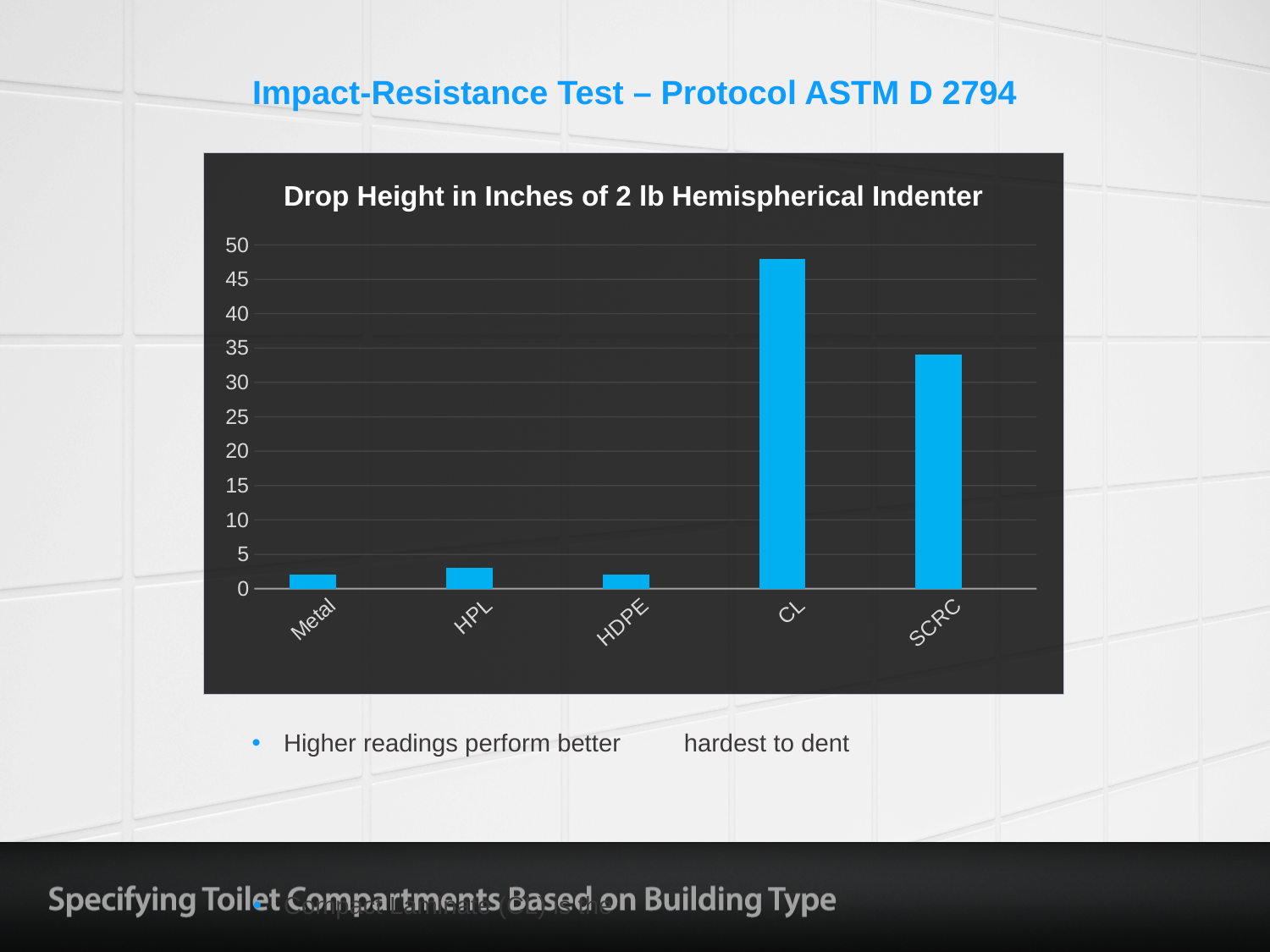

# Impact-Resistance Test – Protocol ASTM D 2794

### Chart

| Category |  |  |  |
|---|---|---|---|
| Metal | 2.0 | None | None |
| HPL | 3.0 | None | None |
| HDPE | 2.0 | None | None |
| CL | 48.0 | None | None |
| SCRC | 34.0 | None | None |
Drop Height in Inches of 2 lb Hemispherical Indenter
Higher readings perform better

Compact Laminate (CL) is the hardest to dent